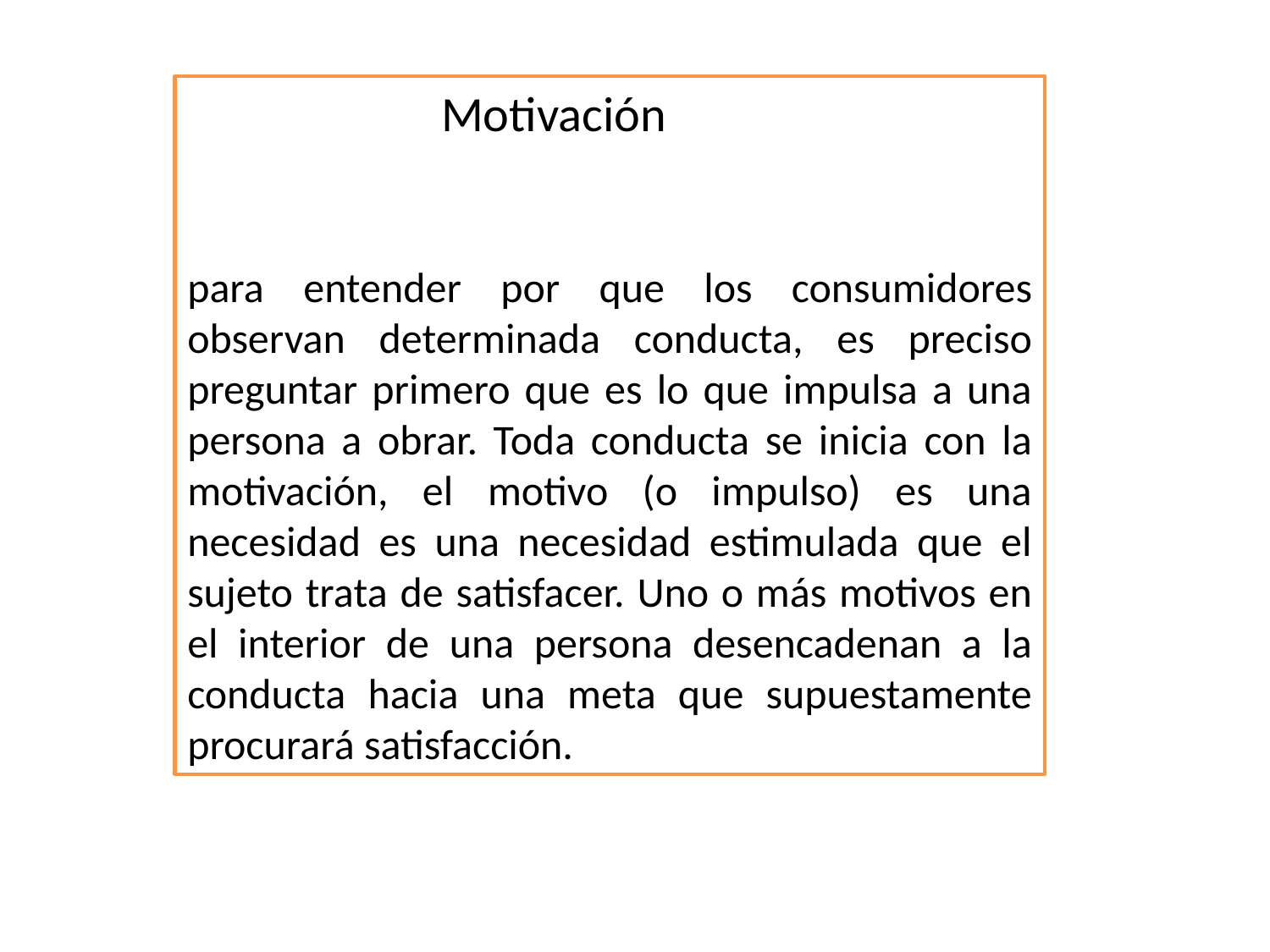

Motivación

para entender por que los consumidores observan determinada conducta, es preciso preguntar primero que es lo que impulsa a una persona a obrar. Toda conducta se inicia con la motivación, el motivo (o impulso) es una necesidad es una necesidad estimulada que el sujeto trata de satisfacer. Uno o más motivos en el interior de una persona desencadenan a la conducta hacia una meta que supuestamente procurará satisfacción.